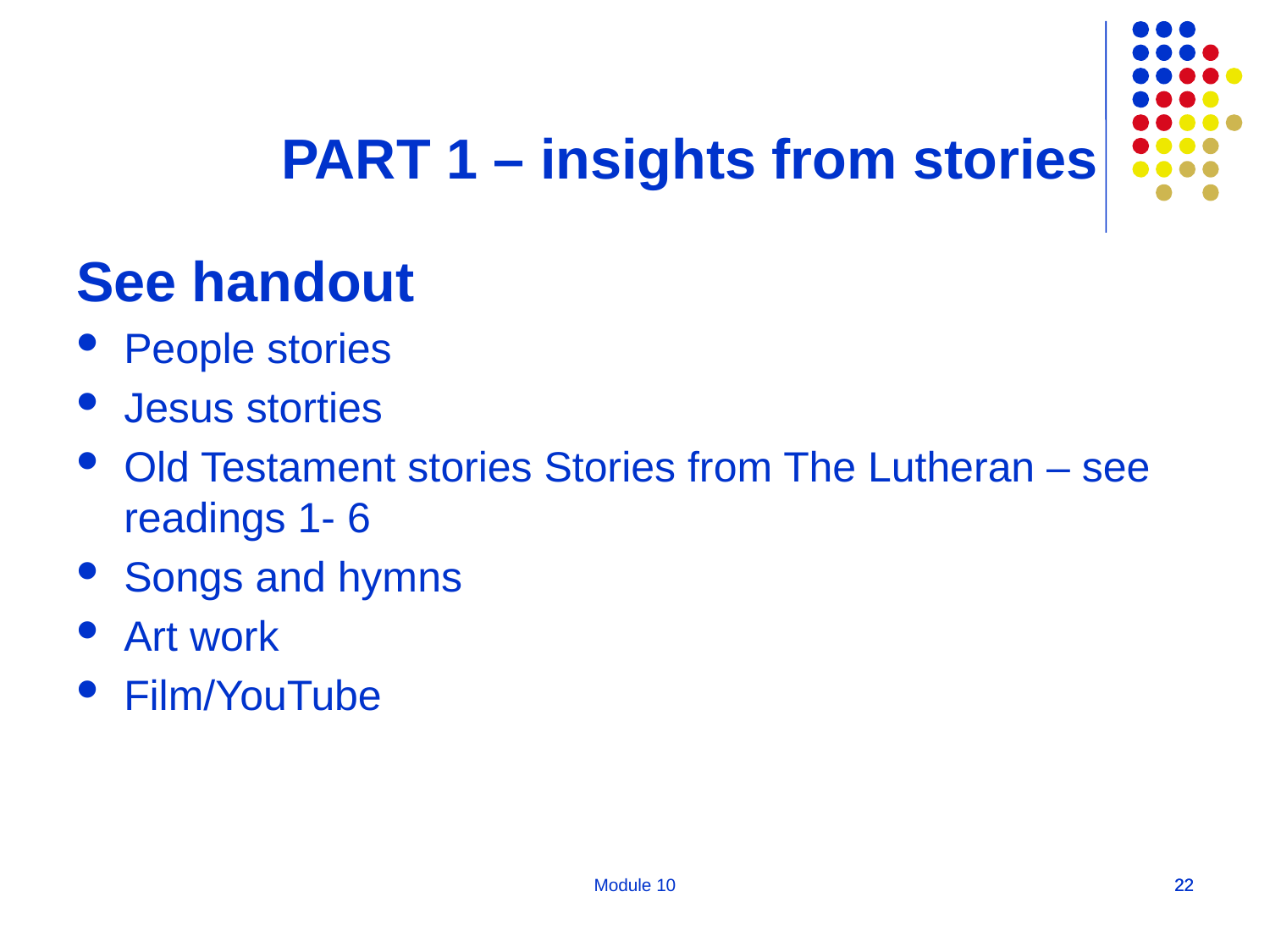

See handout
People stories
Jesus storties
Old Testament stories Stories from The Lutheran – see readings 1- 6
Songs and hymns
Art work
Film/YouTube

PART 1 – insights from stories
Module 10
22
22